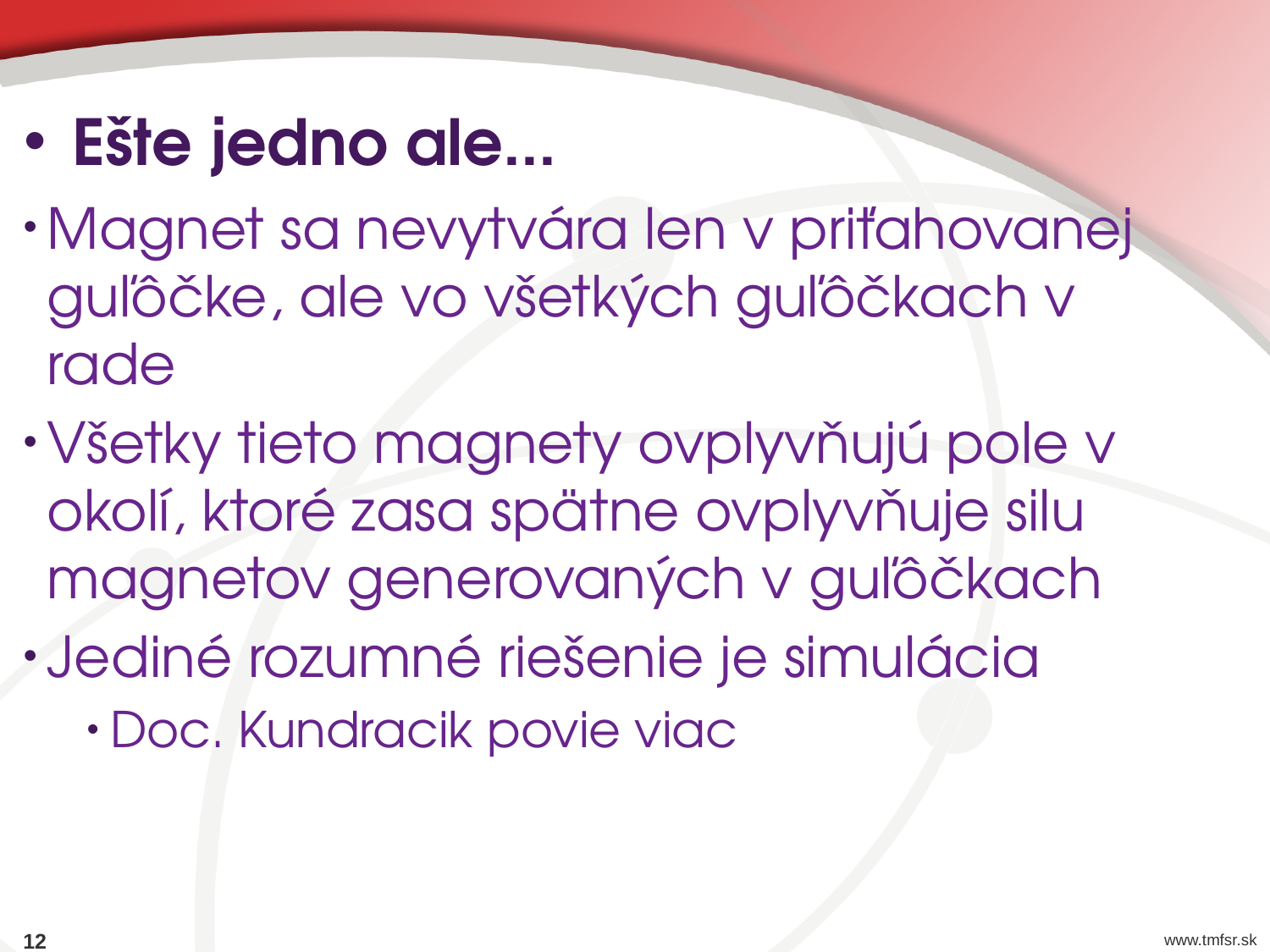

# Ešte jedno ale...
Magnet sa nevytvára len v priťahovanej guľôčke, ale vo všetkých guľôčkach v rade
Všetky tieto magnety ovplyvňujú pole v okolí, ktoré zasa spätne ovplyvňuje silu magnetov generovaných v guľôčkach
Jediné rozumné riešenie je simulácia
Doc. Kundracik povie viac

12
www.tmfsr.sk